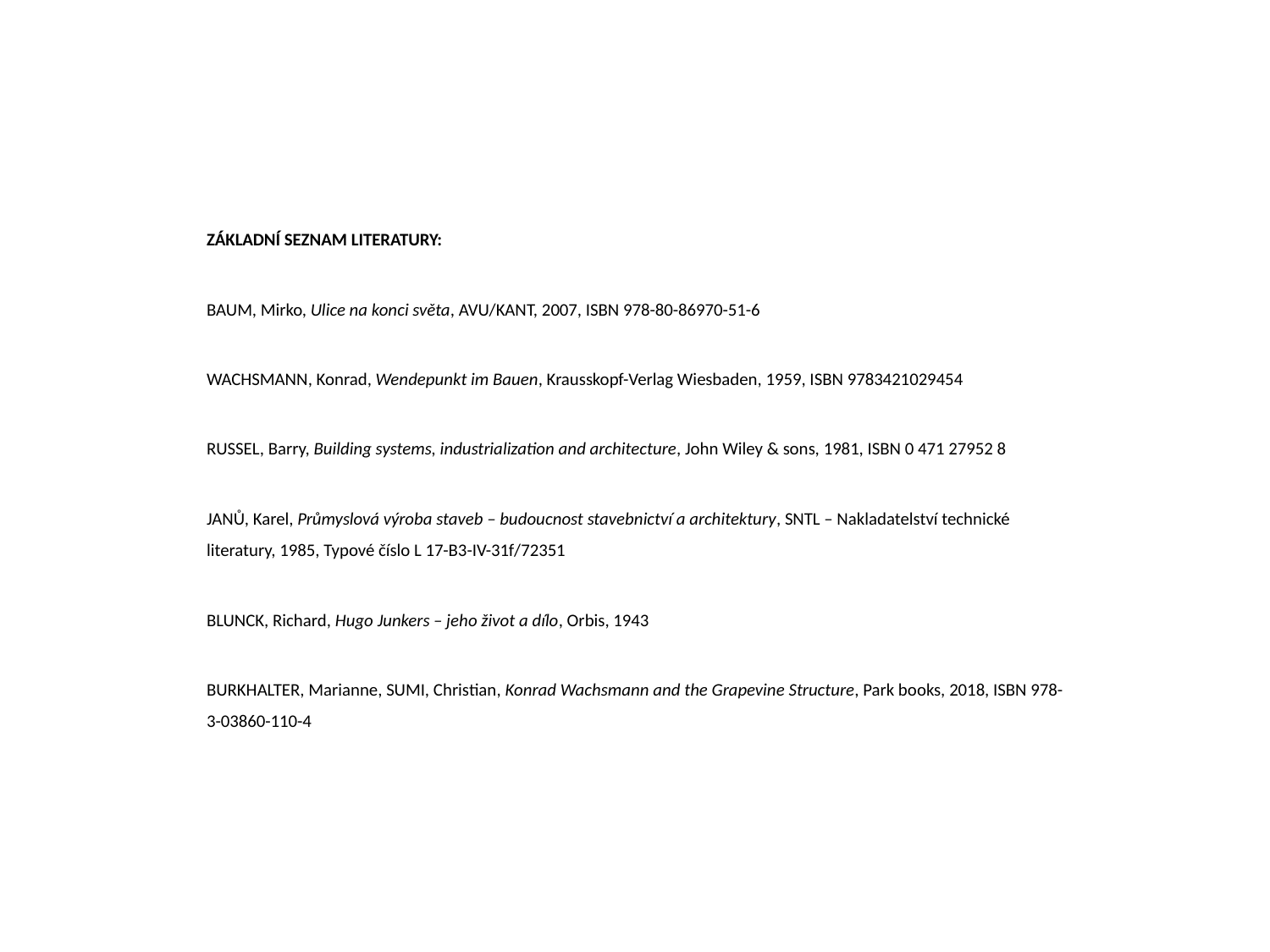

ZÁKLADNÍ SEZNAM LITERATURY:

BAUM, Mirko, Ulice na konci světa, AVU/KANT, 2007, ISBN 978-80-86970-51-6

WACHSMANN, Konrad, Wendepunkt im Bauen, Krausskopf-Verlag Wiesbaden, 1959, ISBN 9783421029454

RUSSEL, Barry, Building systems, industrialization and architecture, John Wiley & sons, 1981, ISBN 0 471 27952 8

JANŮ, Karel, Průmyslová výroba staveb – budoucnost stavebnictví a architektury, SNTL – Nakladatelství technické literatury, 1985, Typové číslo L 17-B3-IV-31f/72351

BLUNCK, Richard, Hugo Junkers – jeho život a dílo, Orbis, 1943

BURKHALTER, Marianne, SUMI, Christian, Konrad Wachsmann and the Grapevine Structure, Park books, 2018, ISBN 978-3-03860-110-4